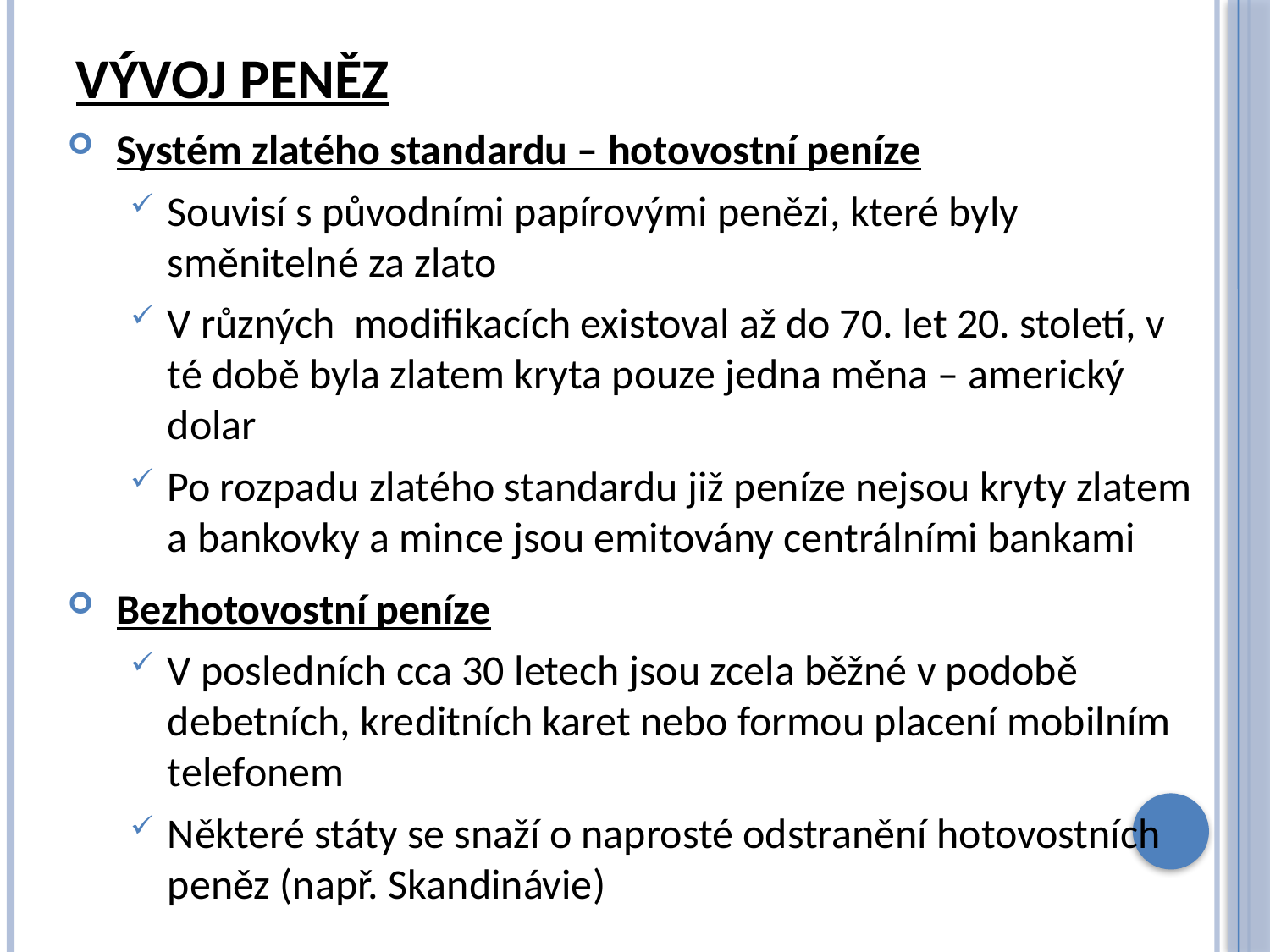

# Vývoj Peněz
Systém zlatého standardu – hotovostní peníze
Souvisí s původními papírovými penězi, které byly směnitelné za zlato
V různých  modifikacích existoval až do 70. let 20. století, v té době byla zlatem kryta pouze jedna měna – americký dolar
Po rozpadu zlatého standardu již peníze nejsou kryty zlatem a bankovky a mince jsou emitovány centrálními bankami
Bezhotovostní peníze
V posledních cca 30 letech jsou zcela běžné v podobě debetních, kreditních karet nebo formou placení mobilním telefonem
Některé státy se snaží o naprosté odstranění hotovostních peněz (např. Skandinávie)